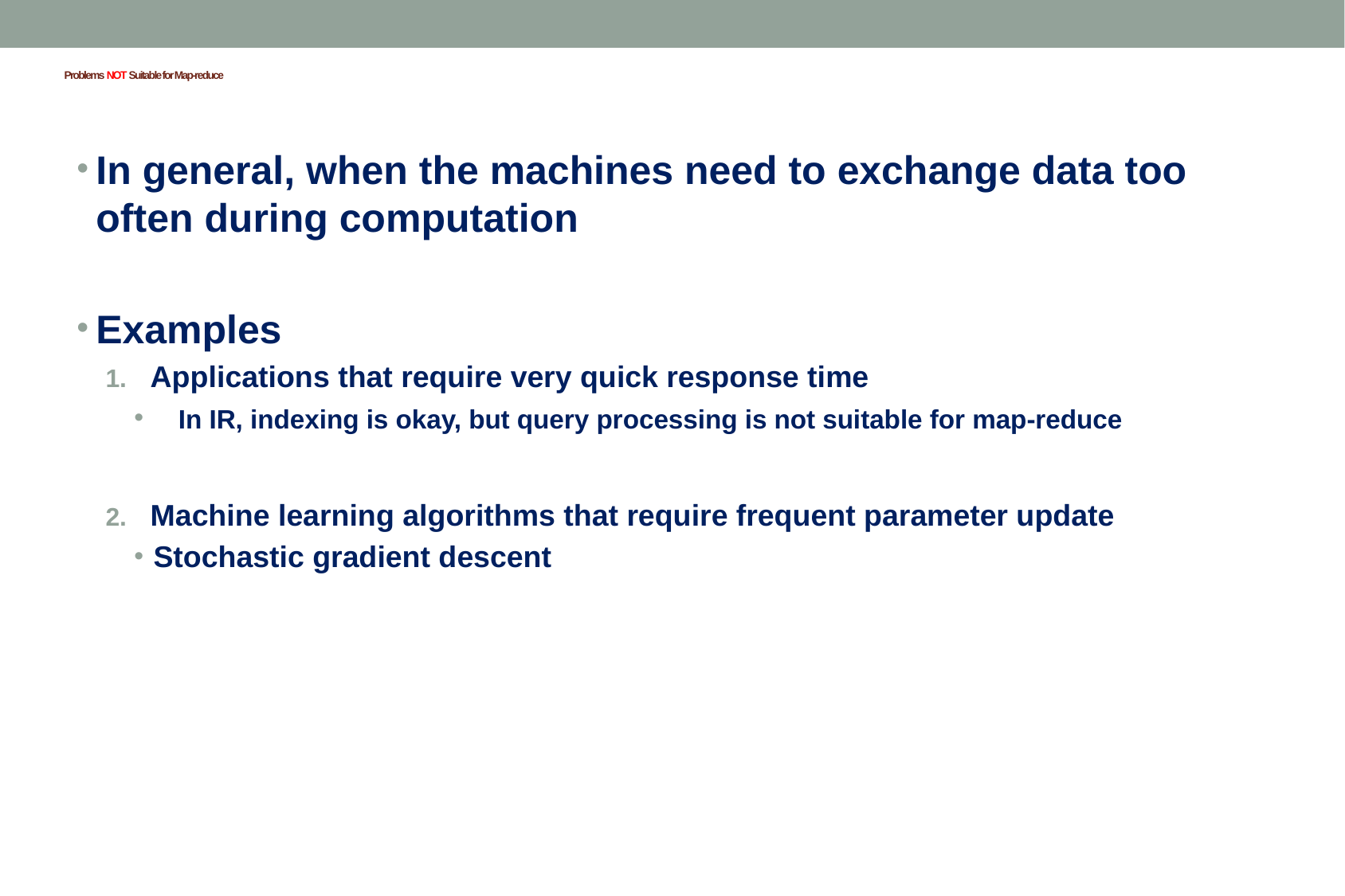

# Problems NOT Suitable for Map-reduce
In general, when the machines need to exchange data too often during computation

Examples
Applications that require very quick response time
   In IR, indexing is okay, but query processing is not suitable for map-reduce

Machine learning algorithms that require frequent parameter update
Stochastic gradient descent